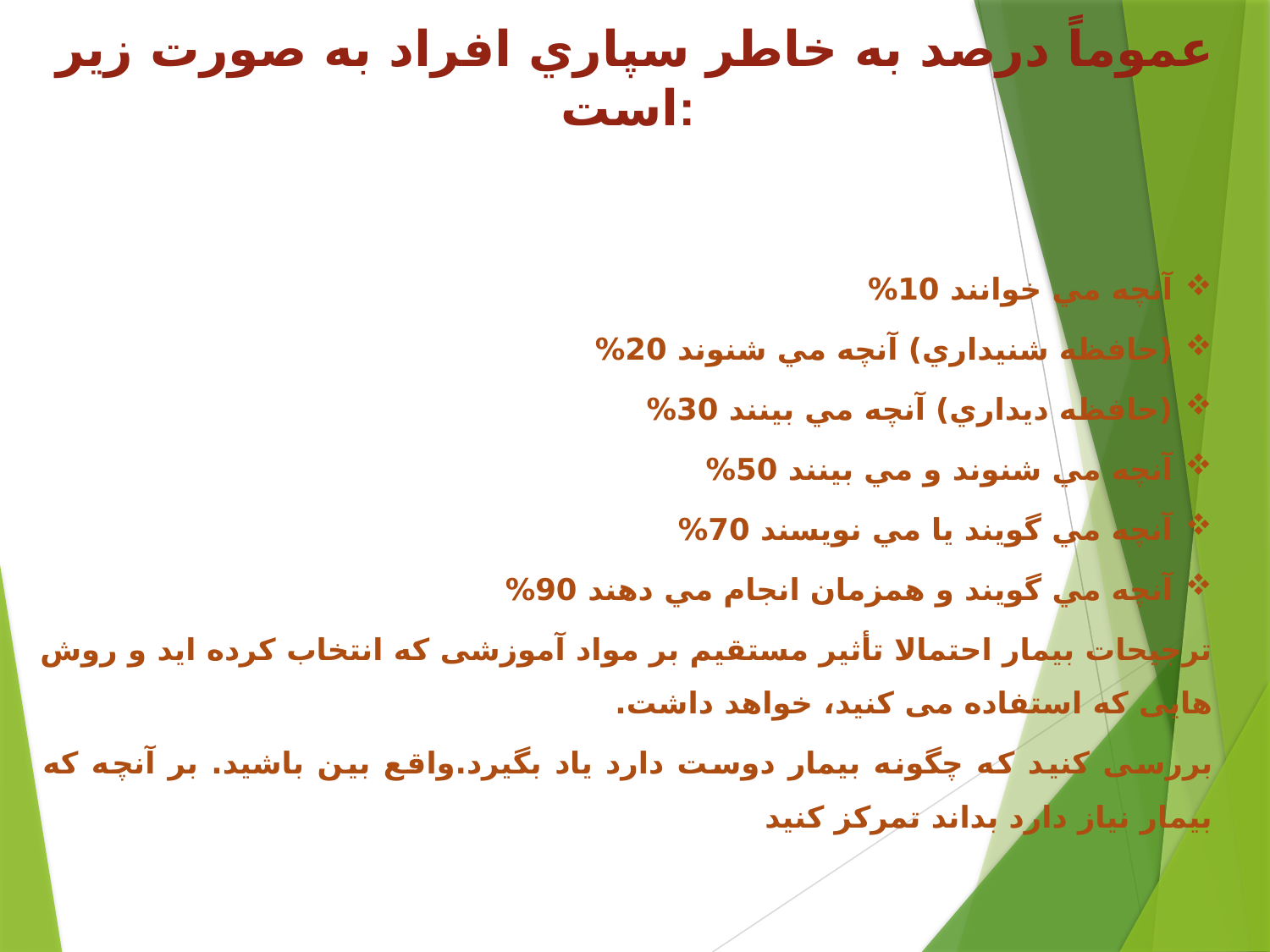

# عموماً درصد به خاطر سپاري افراد به صورت زير است:
آنچه مي خوانند 10%
(حافظه شنيداري) آنچه مي شنوند 20%
(حافظه ديداري) آنچه مي بينند 30%
آنچه مي شنوند و مي بينند 50%
آنچه مي گويند يا مي نويسند 70%
آنچه مي گويند و همزمان انجام مي دهند 90%
ترجیحات بیمار احتمالا تأثیر مستقیم بر مواد آموزشی که انتخاب کرده اید و روش هایی که استفاده می کنید، خواهد داشت.
بررسی کنید که چگونه بیمار دوست دارد یاد بگیرد.واقع بین باشید. بر آنچه که بیمار نیاز دارد بداند تمرکز کنید